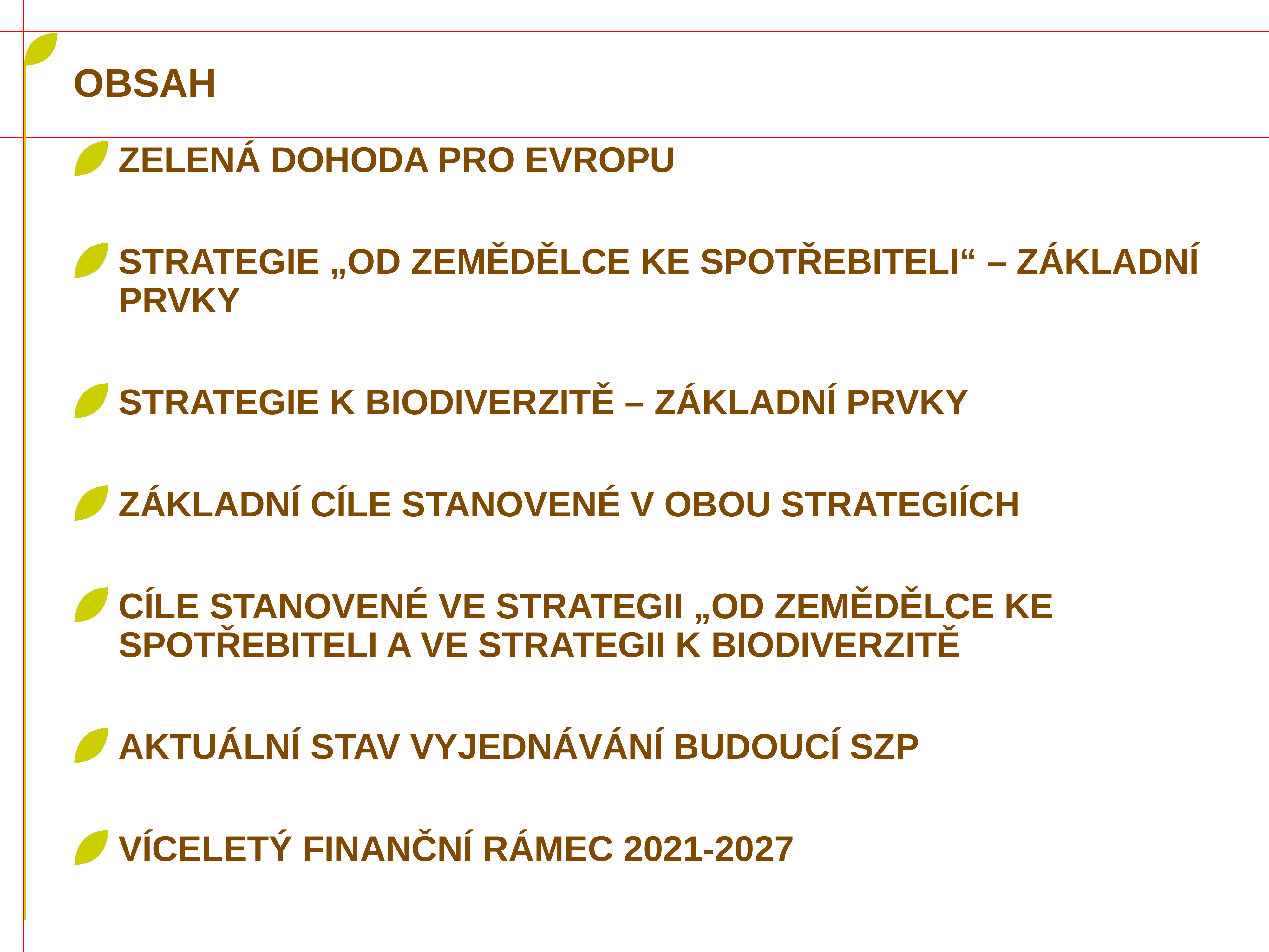

Obsah

Zelená dohoda pro Evropu
Strategie „od zemědělce ke spotřebiteli“ – základní prvky
Strategie k biodiverzitě – základní prvky
Základní cíle stanovené v obou strategiích
cíle stanovené ve strategii „od zemědělce ke spotřebiteli a ve strategii k biodiverzitě
Aktuální stav vyjednávání budoucí SZP
VÍCELETÝ FINANČNÍ RÁMEC 2021-2027